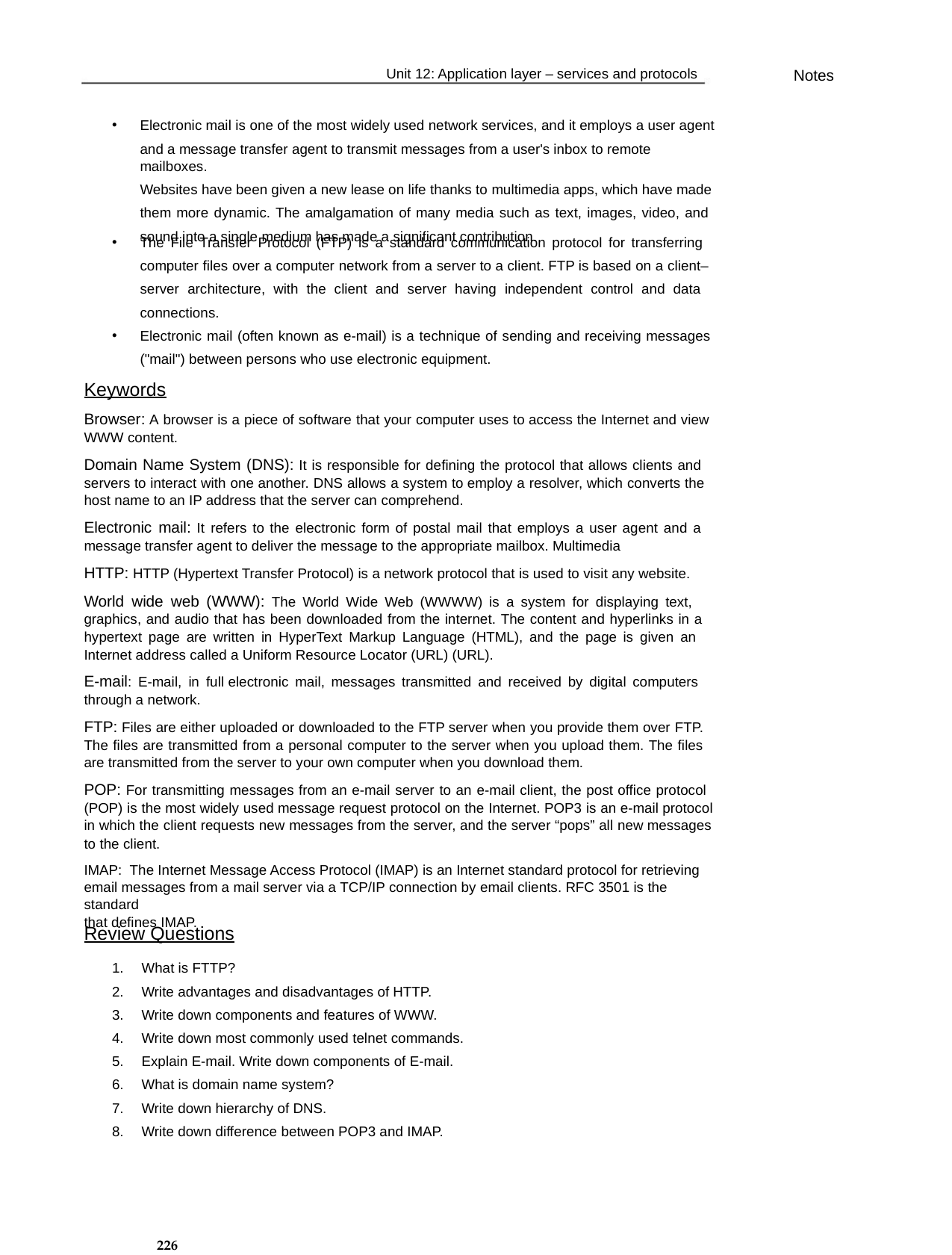

Unit 12: Application layer – services and protocols
Notes
•
Electronic mail is one of the most widely used network services, and it employs a user agent
and a message transfer agent to transmit messages from a user's inbox to remote mailboxes.
Websites have been given a new lease on life thanks to multimedia apps, which have made
them more dynamic. The amalgamation of many media such as text, images, video, and
sound into a single medium has made a significant contribution.
•
•
The File Transfer Protocol (FTP) is a standard communication protocol for transferring
computer files over a computer network from a server to a client. FTP is based on a client–
server architecture, with the client and server having independent control and data
connections.
Electronic mail (often known as e-mail) is a technique of sending and receiving messages
("mail") between persons who use electronic equipment.
Keywords
Browser: A browser is a piece of software that your computer uses to access the Internet and view
WWW content.
Domain Name System (DNS): It is responsible for defining the protocol that allows clients and
servers to interact with one another. DNS allows a system to employ a resolver, which converts the
host name to an IP address that the server can comprehend.
Electronic mail: It refers to the electronic form of postal mail that employs a user agent and a
message transfer agent to deliver the message to the appropriate mailbox. Multimedia
HTTP: HTTP (Hypertext Transfer Protocol) is a network protocol that is used to visit any website.
World wide web (WWW): The World Wide Web (WWWW) is a system for displaying text,
graphics, and audio that has been downloaded from the internet. The content and hyperlinks in a
hypertext page are written in HyperText Markup Language (HTML), and the page is given an
Internet address called a Uniform Resource Locator (URL) (URL).
E-mail: E-mail, in full electronic mail, messages transmitted and received by digital computers
through a network.
FTP: Files are either uploaded or downloaded to the FTP server when you provide them over FTP.
The files are transmitted from a personal computer to the server when you upload them. The files
are transmitted from the server to your own computer when you download them.
POP: For transmitting messages from an e-mail server to an e-mail client, the post office protocol
(POP) is the most widely used message request protocol on the Internet. POP3 is an e-mail protocol
in which the client requests new messages from the server, and the server “pops” all new messages
to the client.
IMAP: The Internet Message Access Protocol (IMAP) is an Internet standard protocol for retrieving
email messages from a mail server via a TCP/IP connection by email clients. RFC 3501 is the standard
that defines IMAP.
Review Questions
1. What is FTTP?
2. Write advantages and disadvantages of HTTP.
3. Write down components and features of WWW.
4. Write down most commonly used telnet commands.
5. Explain E-mail. Write down components of E-mail.
6. What is domain name system?
7. Write down hierarchy of DNS.
8. Write down difference between POP3 and IMAP.
226